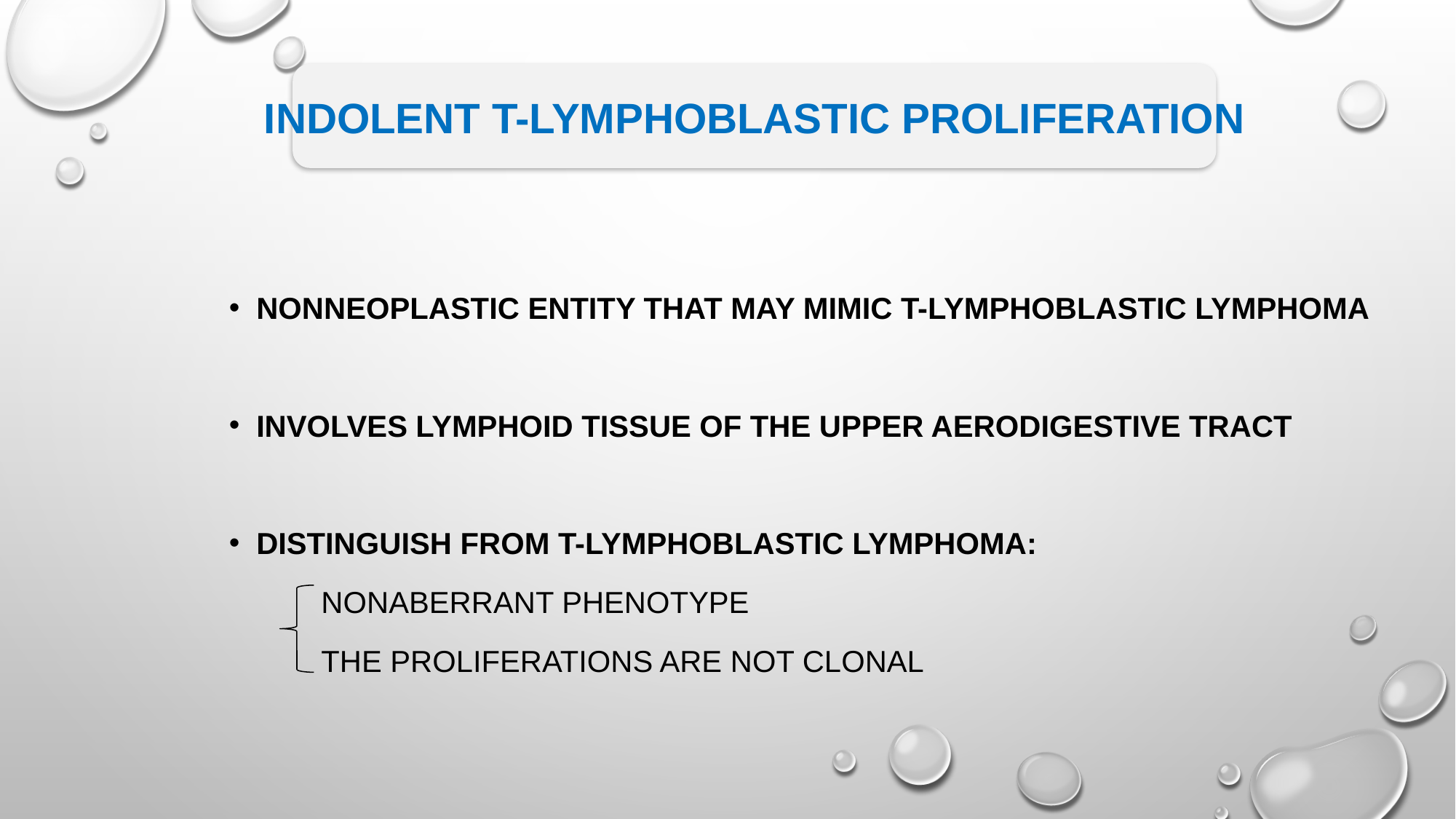

# Indolent T-lymphoblastic proliferation

Nonneoplastic entity that may mimic T-lymphoblastic lymphoma

Involves lymphoid tissue of the upper aerodigestive tract

Distinguish from T-lymphoblastic lymphoma:
           nonaberrant phenotype
           the proliferations are not clonal